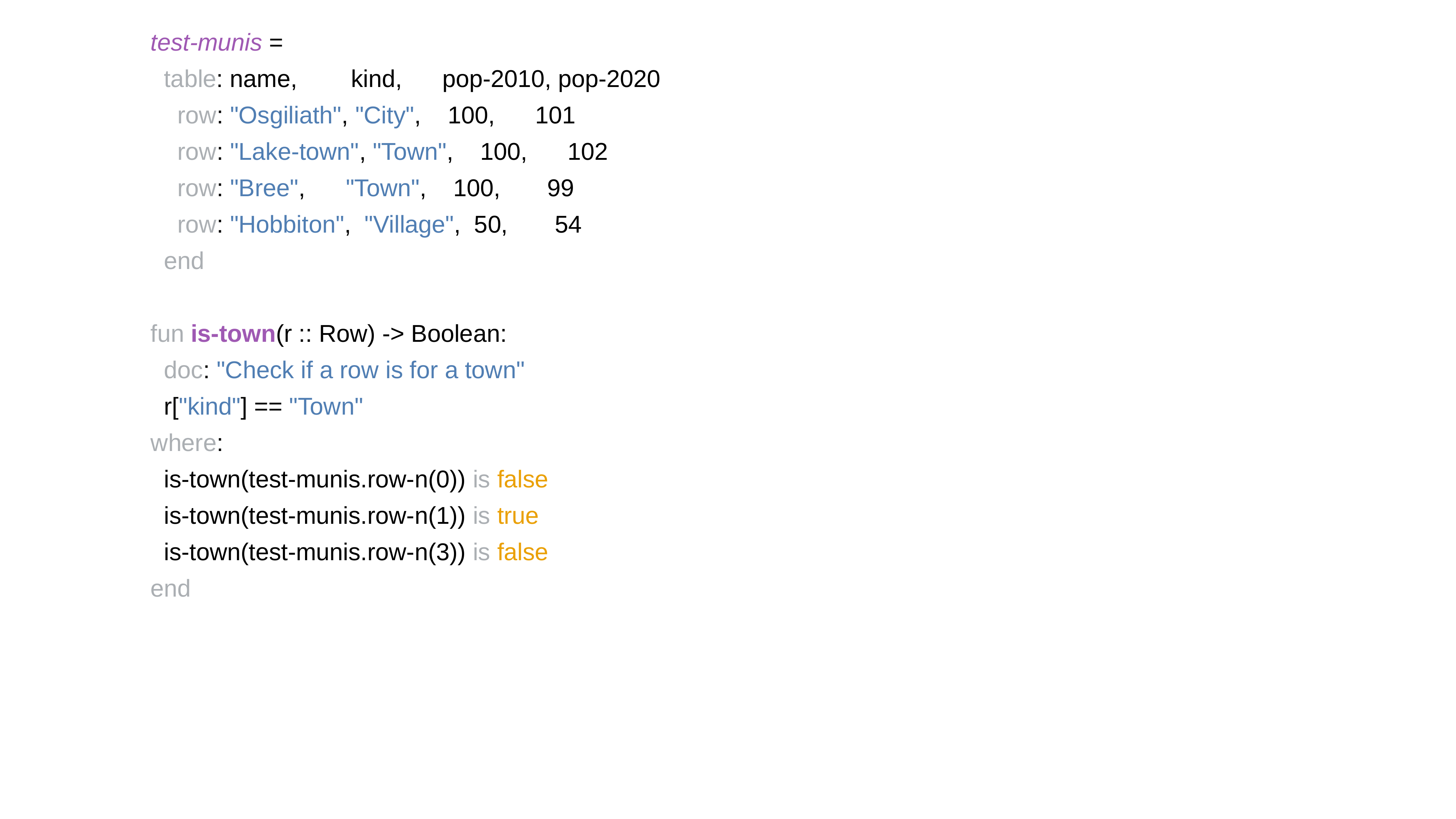

test-munis =
  table: name,        kind,      pop-2010, pop-2020
    row: "Osgiliath", "City",    100,      101
    row: "Lake-town", "Town",    100,      102
    row: "Bree",      "Town",    100,       99
    row: "Hobbiton",  "Village",  50,       54
  end

fun is-town(r :: Row) -> Boolean:
  doc: "Check if a row is for a town"
  r["kind"] == "Town"
where:
  is-town(test-munis.row-n(0)) is false
  is-town(test-munis.row-n(1)) is true
  is-town(test-munis.row-n(3)) is false
end